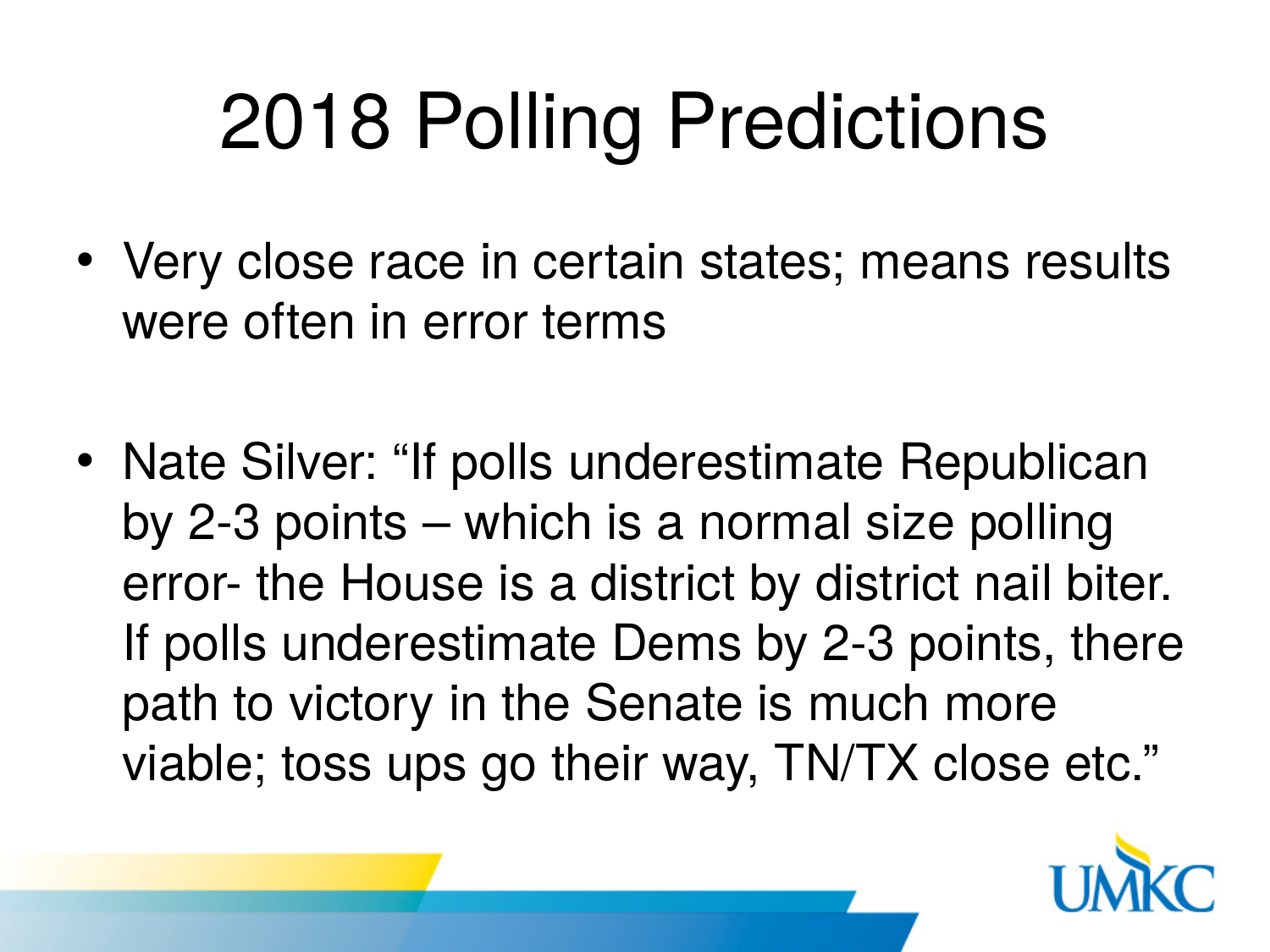

# 2018 Polling Predictions
Very close race in certain states; means results were often in error terms

Nate Silver: “If polls underestimate Republican by 2-3 points – which is a normal size polling error- the House is a district by district nail biter. If polls underestimate Dems by 2-3 points, there path to victory in the Senate is much more viable; toss ups go their way, TN/TX close etc.”